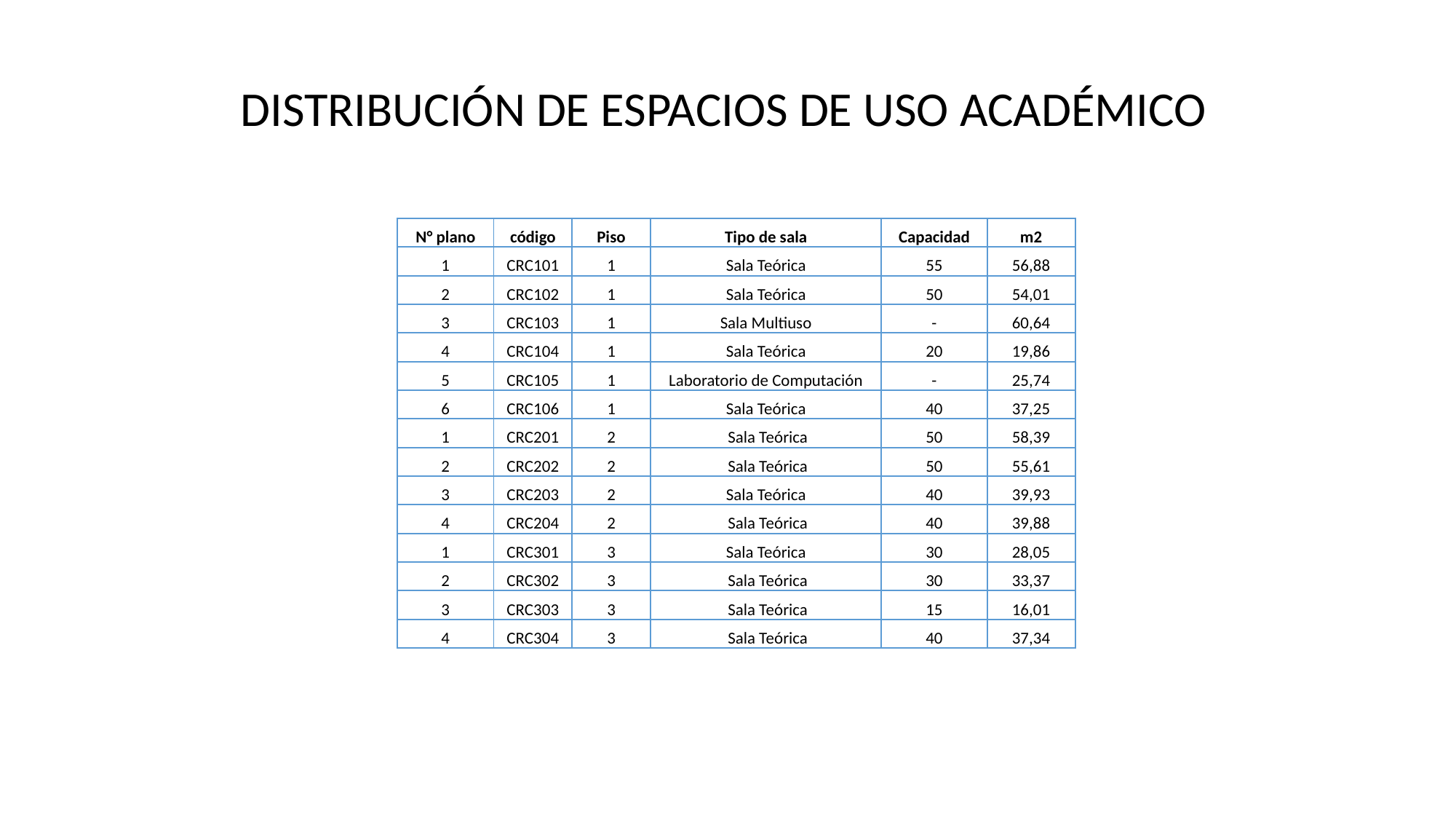

DISTRIBUCIÓN DE ESPACIOS DE USO ACADÉMICO
| N° plano | código | Piso | Tipo de sala | Capacidad | m2 |
| --- | --- | --- | --- | --- | --- |
| 1 | CRC101 | 1 | Sala Teórica | 55 | 56,88 |
| 2 | CRC102 | 1 | Sala Teórica | 50 | 54,01 |
| 3 | CRC103 | 1 | Sala Multiuso | - | 60,64 |
| 4 | CRC104 | 1 | Sala Teórica | 20 | 19,86 |
| 5 | CRC105 | 1 | Laboratorio de Computación | - | 25,74 |
| 6 | CRC106 | 1 | Sala Teórica | 40 | 37,25 |
| 1 | CRC201 | 2 | Sala Teórica | 50 | 58,39 |
| 2 | CRC202 | 2 | Sala Teórica | 50 | 55,61 |
| 3 | CRC203 | 2 | Sala Teórica | 40 | 39,93 |
| 4 | CRC204 | 2 | Sala Teórica | 40 | 39,88 |
| 1 | CRC301 | 3 | Sala Teórica | 30 | 28,05 |
| 2 | CRC302 | 3 | Sala Teórica | 30 | 33,37 |
| 3 | CRC303 | 3 | Sala Teórica | 15 | 16,01 |
| 4 | CRC304 | 3 | Sala Teórica | 40 | 37,34 |